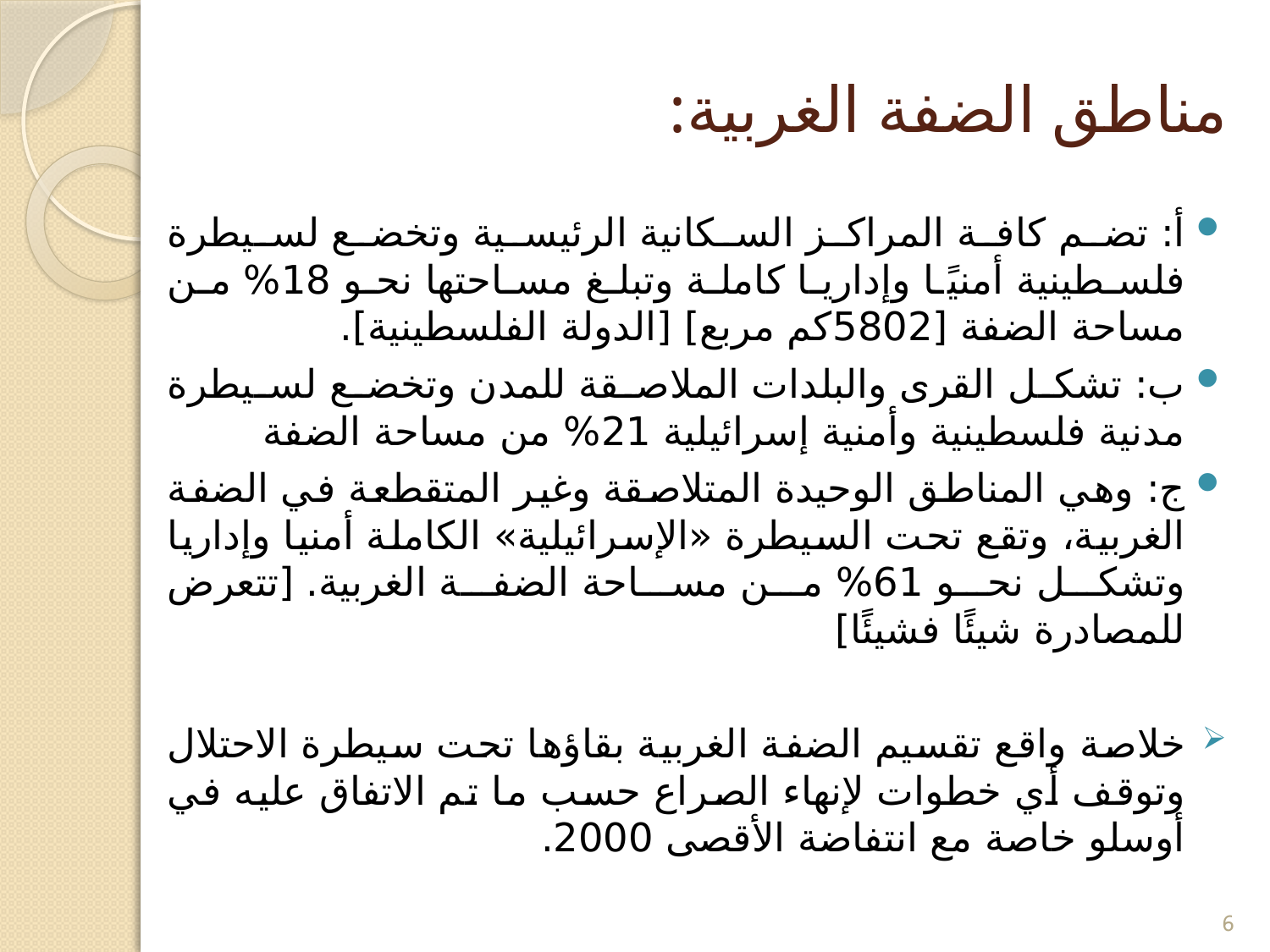

# مناطق الضفة الغربية:
أ: تضم كافة المراكز السكانية الرئيسية وتخضع لسيطرة فلسطينية أمنيًا وإداريا كاملة وتبلغ مساحتها نحو 18% من مساحة الضفة [5802كم مربع] [الدولة الفلسطينية].
ب: تشكل القرى والبلدات الملاصقة للمدن وتخضع لسيطرة مدنية فلسطينية وأمنية إسرائيلية 21% من مساحة الضفة
ج: وهي المناطق الوحيدة المتلاصقة وغير المتقطعة في الضفة الغربية، وتقع تحت السيطرة «الإسرائيلية» الكاملة أمنيا وإداريا وتشكل نحو 61% من مساحة الضفة الغربية. [تتعرض للمصادرة شيئًا فشيئًا]

خلاصة واقع تقسيم الضفة الغربية بقاؤها تحت سيطرة الاحتلال وتوقف أي خطوات لإنهاء الصراع حسب ما تم الاتفاق عليه في أوسلو خاصة مع انتفاضة الأقصى 2000.

6